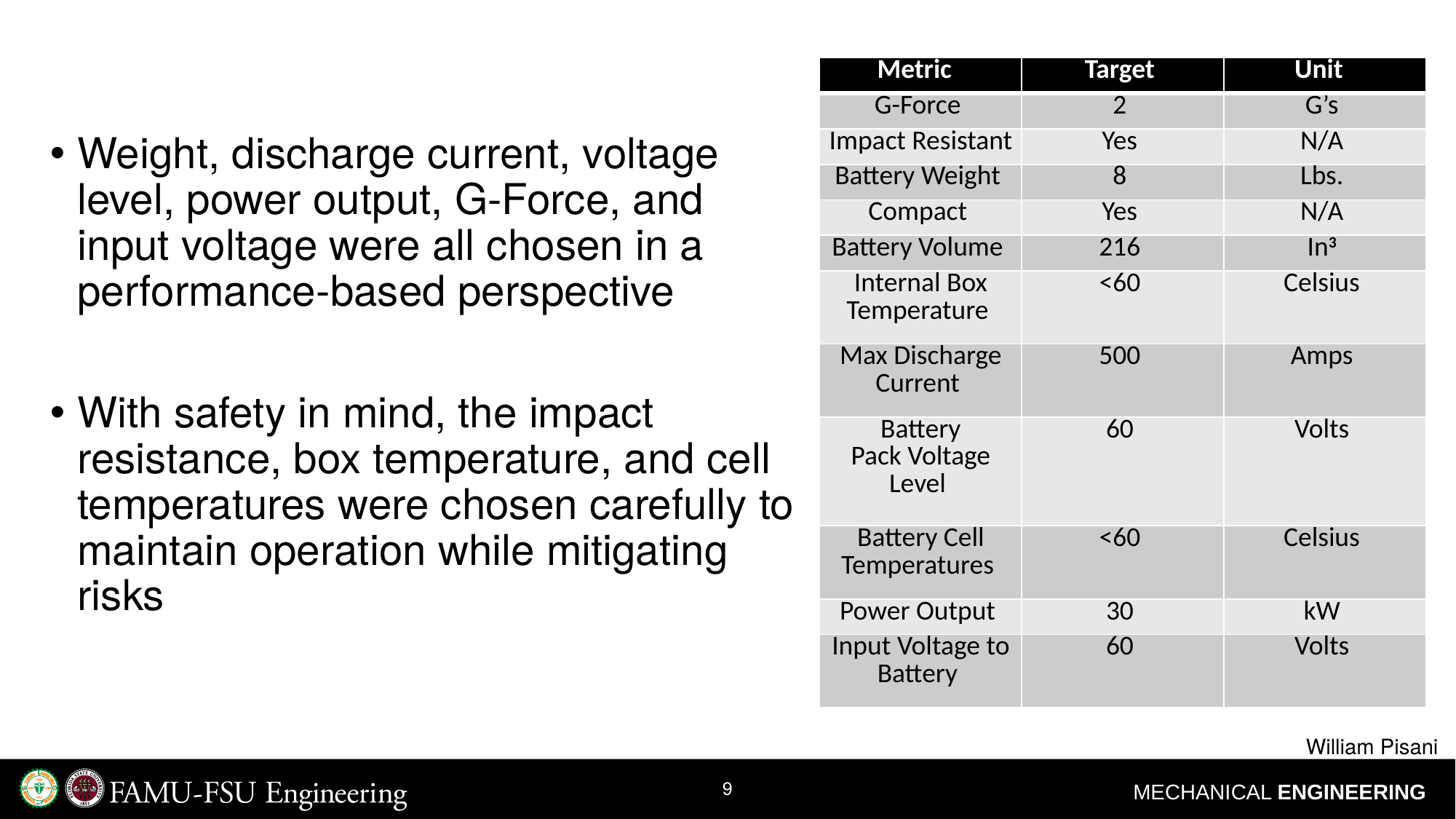

| Metric | Target | Unit |
| --- | --- | --- |
| G-Force | 2 | G’s |
| Impact Resistant | Yes | N/A |
| Battery Weight | 8 | Lbs. |
| Compact | Yes | N/A |
| Battery Volume | 216 | In3 |
| Internal Box Temperature | <60 | Celsius |
| Max Discharge Current | 500 | Amps |
| Battery Pack Voltage Level | 60 | Volts |
| Battery Cell Temperatures | <60 | Celsius |
| Power Output | 30 | kW |
| Input Voltage to Battery | 60 | Volts |

Weight, discharge current, voltage level, power output, G-Force, and input voltage were all chosen in a performance-based perspective

With safety in mind, the impact resistance, box temperature, and cell temperatures were chosen carefully to maintain operation while mitigating risks

William Pisani
9